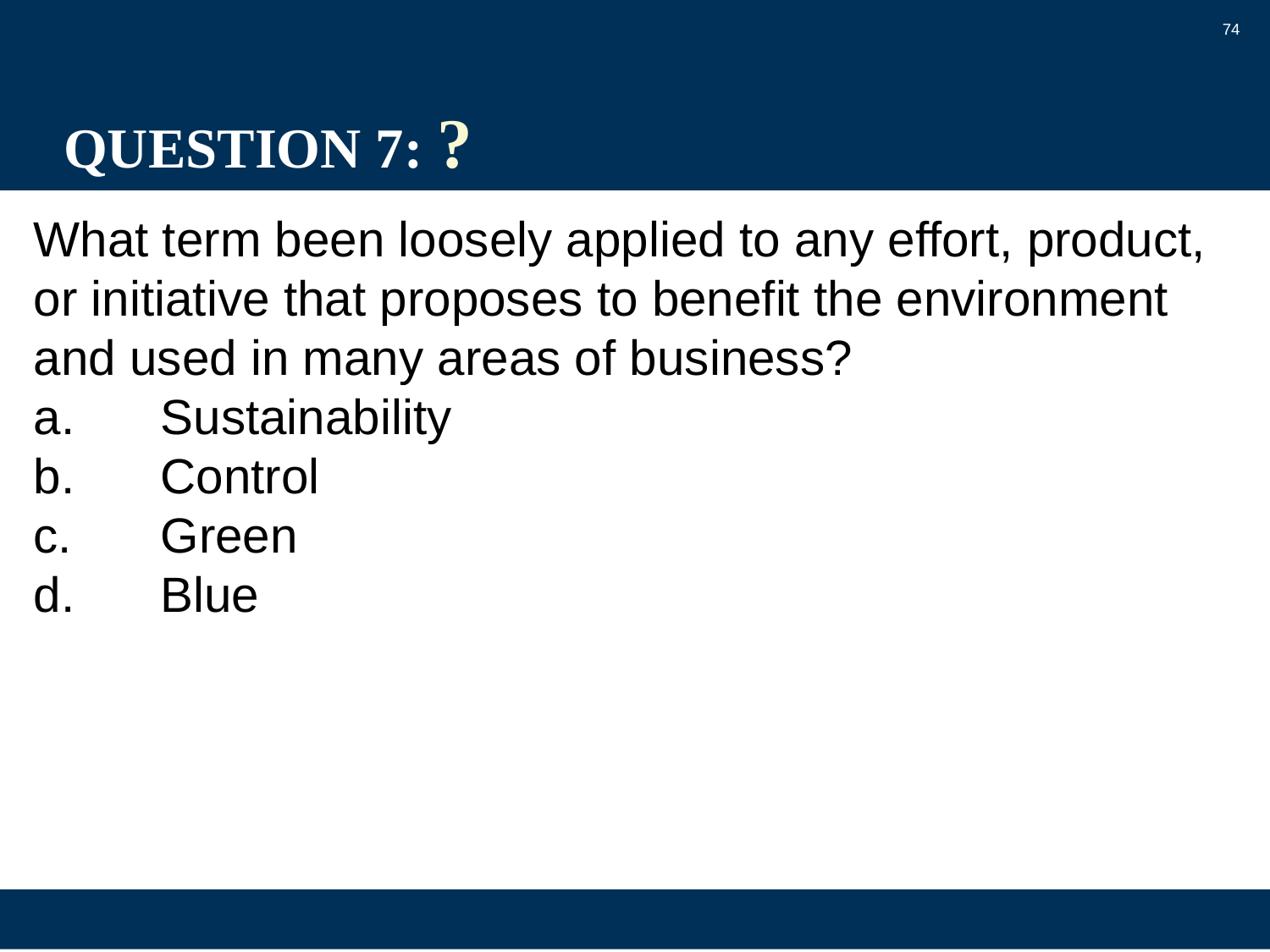

74
# QUESTION 7: ?
What term been loosely applied to any effort, product, or initiative that proposes to benefit the environment and used in many areas of business?
a.	Sustainability
b.	Control
c.	Green
d.	Blue